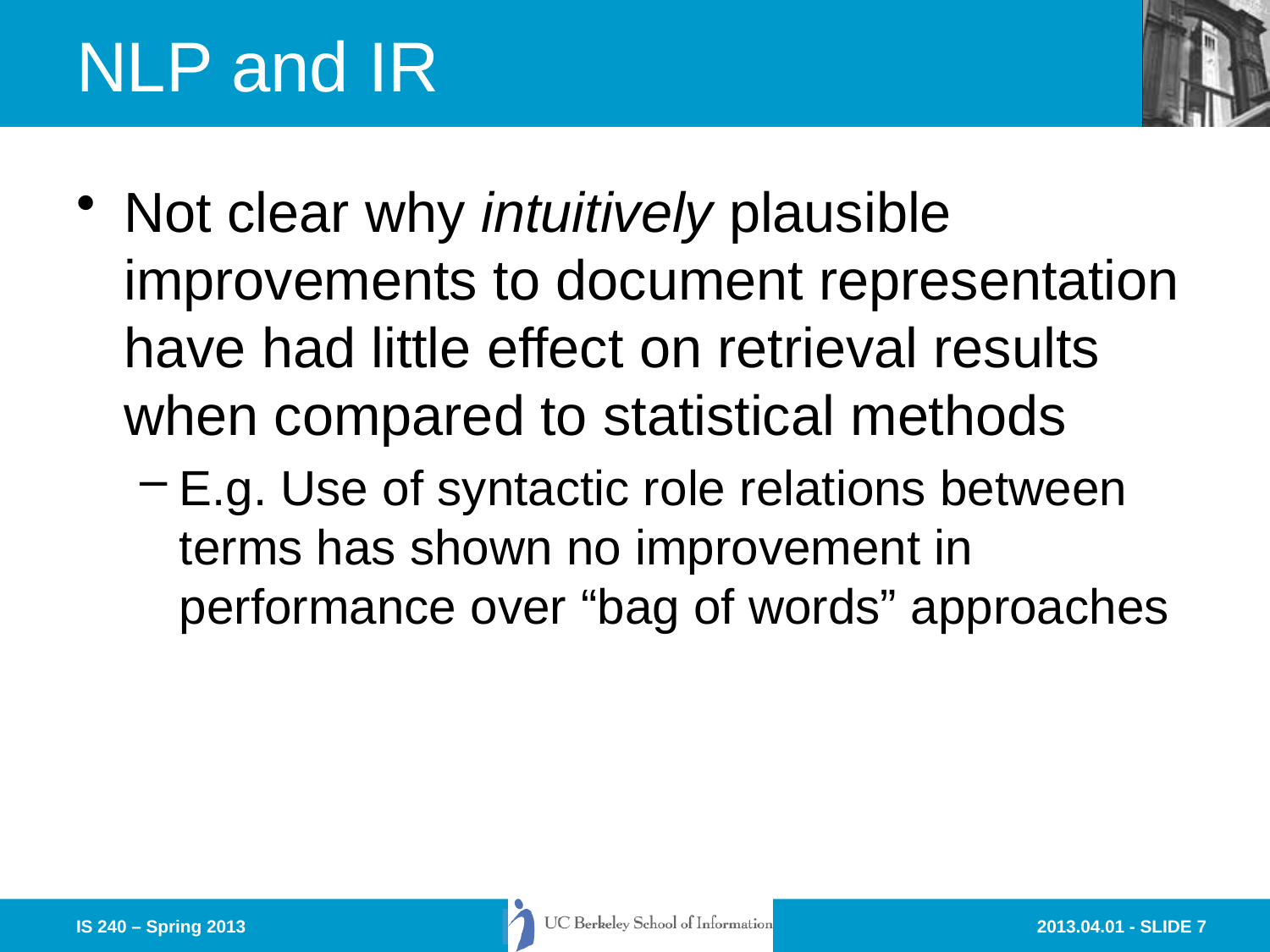

# NLP and IR
Not clear why intuitively plausible improvements to document representation have had little effect on retrieval results when compared to statistical methods
E.g. Use of syntactic role relations between terms has shown no improvement in performance over “bag of words” approaches
IS 240 – Spring 2013